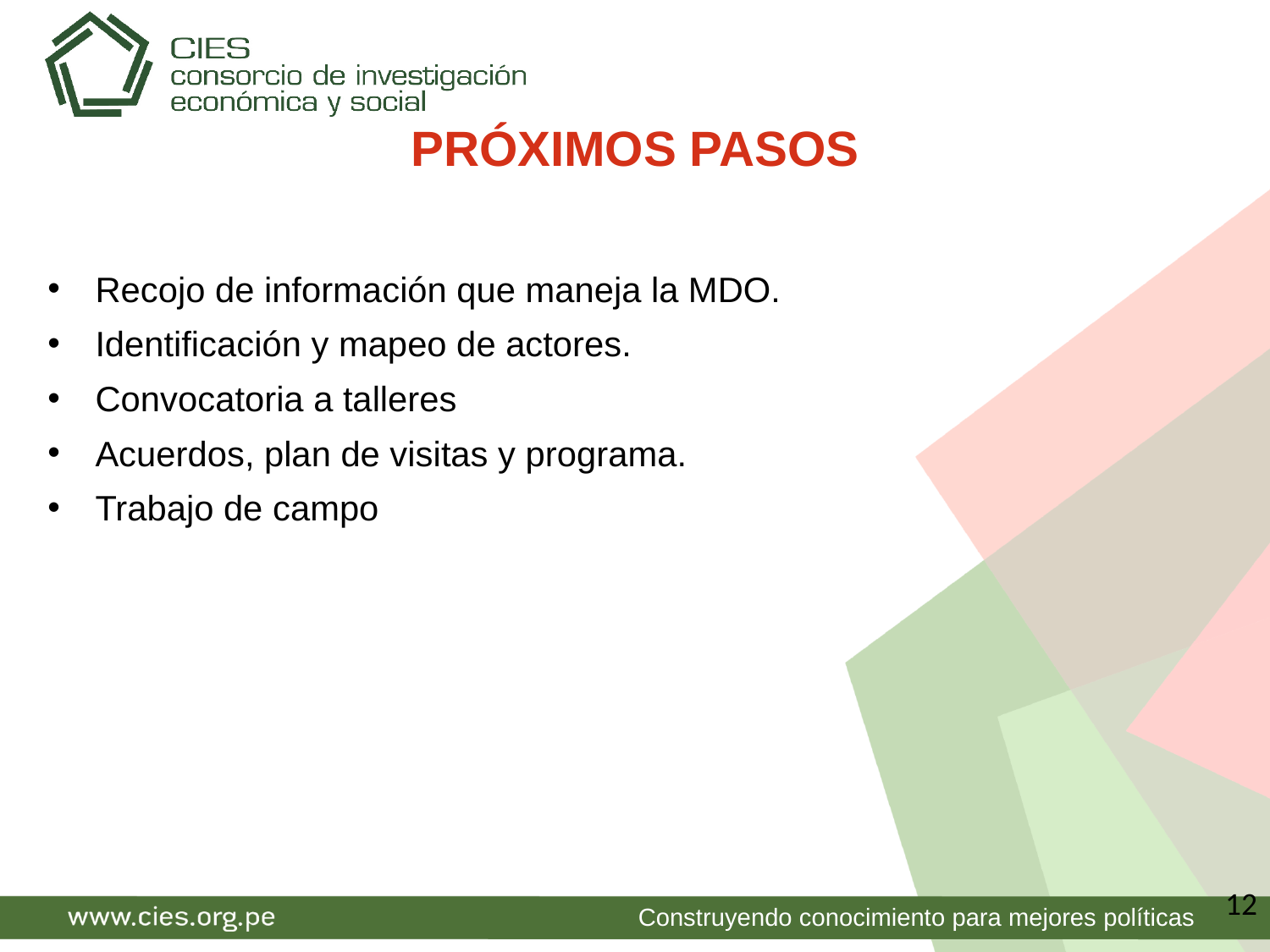

PRÓXIMOS PASOS

Recojo de información que maneja la MDO.
Identificación y mapeo de actores.
Convocatoria a talleres
Acuerdos, plan de visitas y programa.
Trabajo de campo